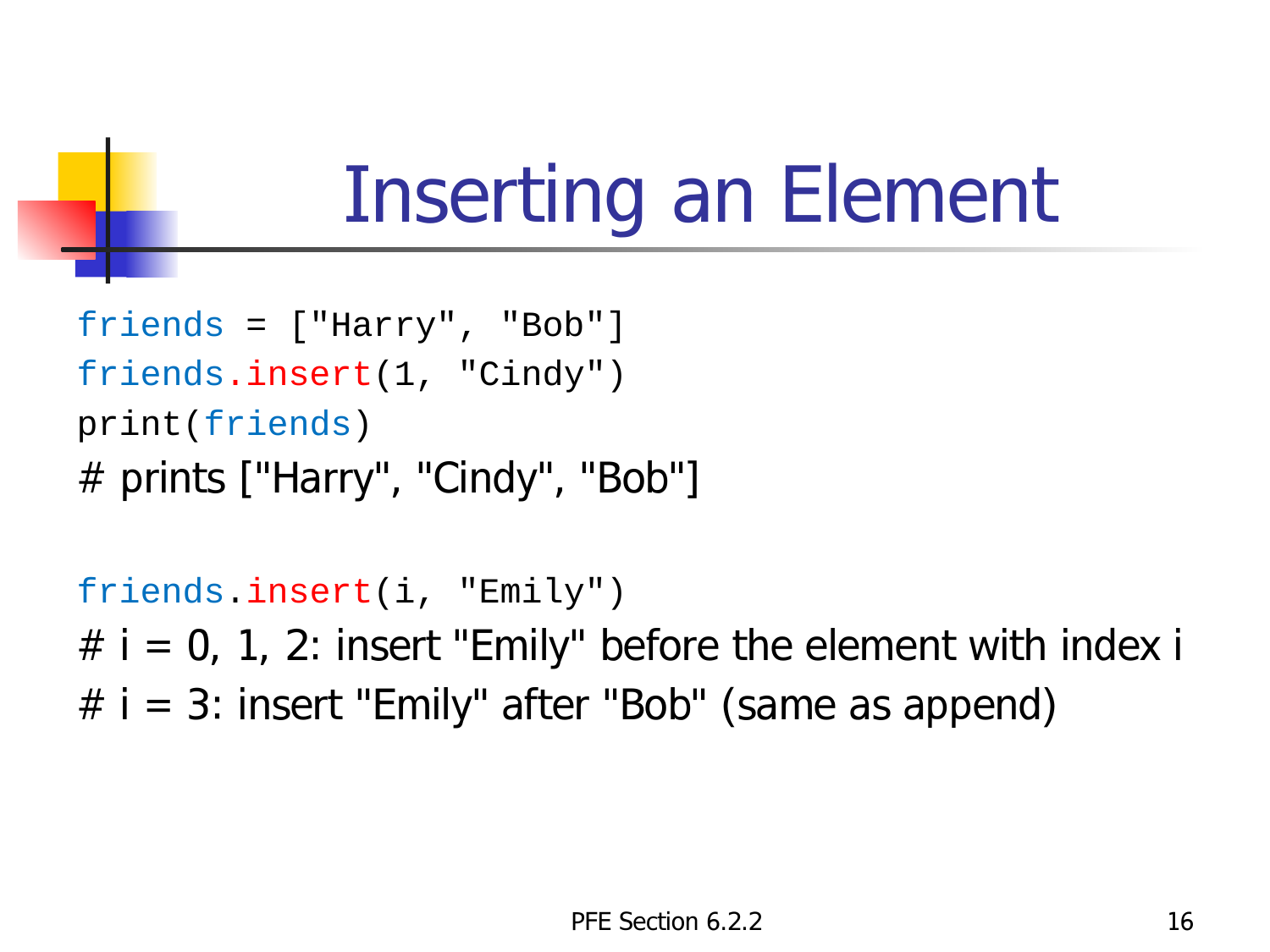

Inserting an Element
friends = ["Harry", "Bob"]
friends.insert(1, "Cindy")
print(friends)
# prints ["Harry", "Cindy", "Bob"]

friends.insert(i, "Emily")
# i = 0, 1, 2: insert "Emily" before the element with index i
# i = 3: insert "Emily" after "Bob" (same as append)
PFE Section 6.2.2
16